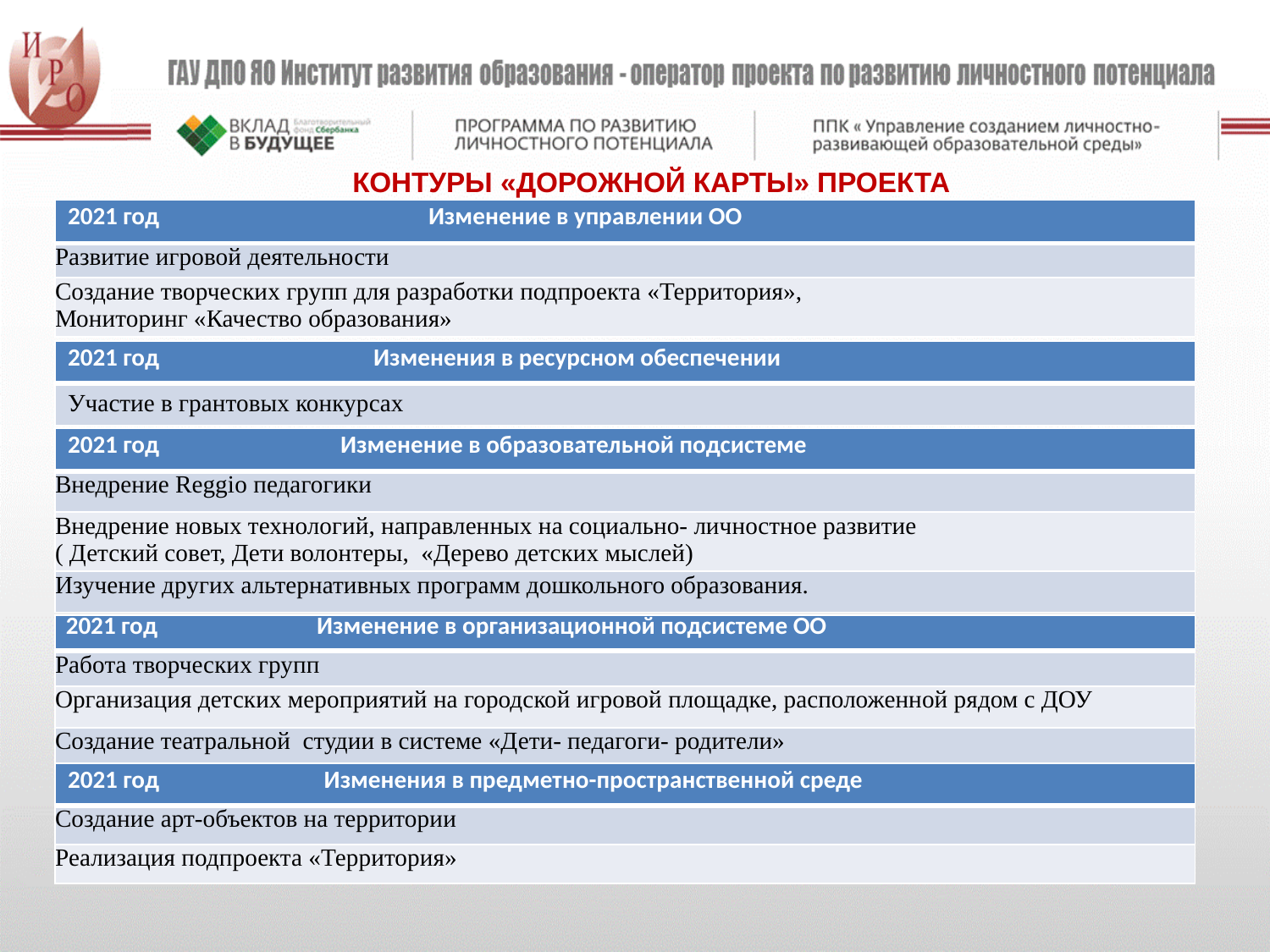

КОНТУРЫ «ДОРОЖНОЙ КАРТЫ» ПРОЕКТА
| 2021 год Изменение в управлении ОО |
| --- |
| Развитие игровой деятельности |
| Создание творческих групп для разработки подпроекта «Территория», Мониторинг «Качество образования» |

| 2021 год Изменения в ресурсном обеспечении |
| --- |
| Участие в грантовых конкурсах |
| 2021 год Изменение в образовательной подсистеме |
| --- |
| Внедрение Reggio педагогики |
| Внедрение новых технологий, направленных на социально- личностное развитие ( Детский совет, Дети волонтеры, «Дерево детских мыслей) |
| Изучение других альтернативных программ дошкольного образования. |
| 2021 год Изменение в организационной подсистеме ОО |
| --- |
| Работа творческих групп |
| Организация детских мероприятий на городской игровой площадке, расположенной рядом с ДОУ |
| Создание театральной студии в системе «Дети- педагоги- родители» |
| 2021 год Изменения в предметно-пространственной среде |
| --- |
| Создание арт-объектов на территории |
| Реализация подпроекта «Территория» |